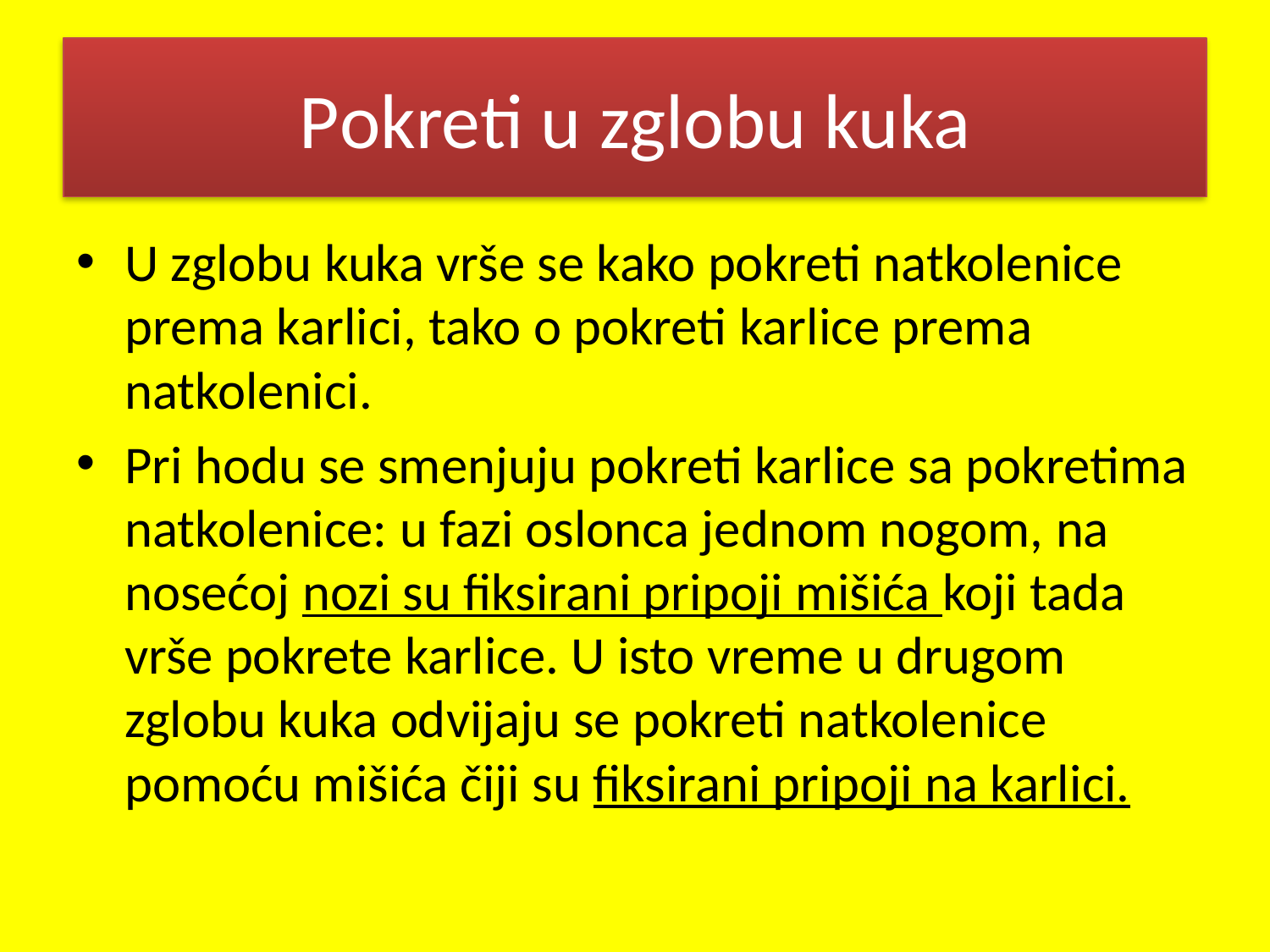

# Pokreti u zglobu kuka
U zglobu kuka vrše se kako pokreti natkolenice prema karlici, tako o pokreti karlice prema natkolenici.
Pri hodu se smenjuju pokreti karlice sa pokretima natkolenice: u fazi oslonca jednom nogom, na nosećoj nozi su fiksirani pripoji mišića koji tada vrše pokrete karlice. U isto vreme u drugom zglobu kuka odvijaju se pokreti natkolenice pomoću mišića čiji su fiksirani pripoji na karlici.